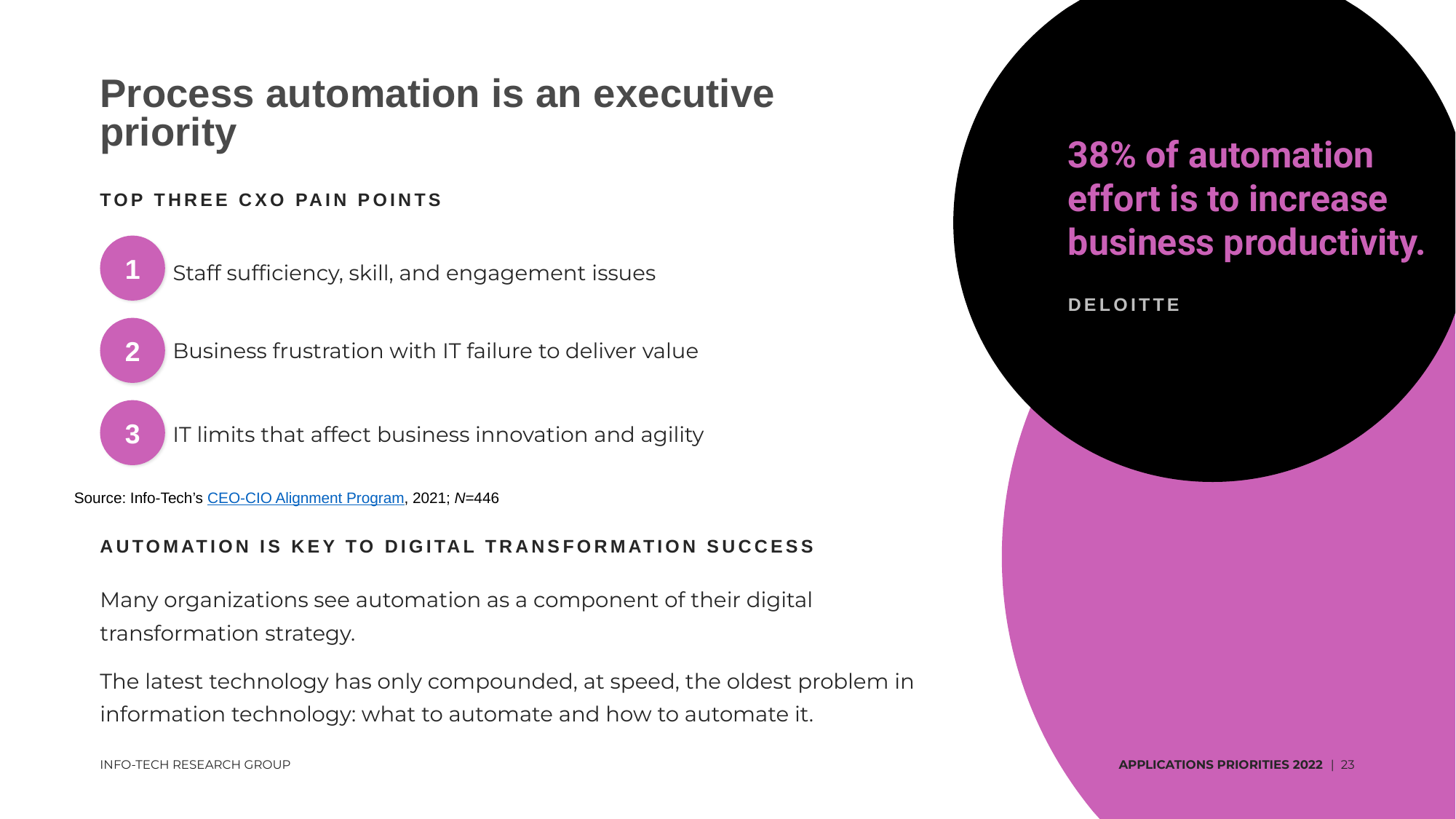

# Process automation is an executive priority
38% of automation effort is to increase business productivity.
Top Three CXO Pain Points
1
Staff sufficiency, skill, and engagement issues ​
Deloitte
2
Business frustration with IT failure to deliver value
3
​IT limits that affect business innovation and agility​
Source: Info-Tech’s CEO-CIO Alignment Program, 2021; N=446
Automation is key to digital transformation success
Many organizations see automation as a component of their digital transformation strategy.
The latest technology has only compounded, at speed, the oldest problem in information technology: what to automate and how to automate it.